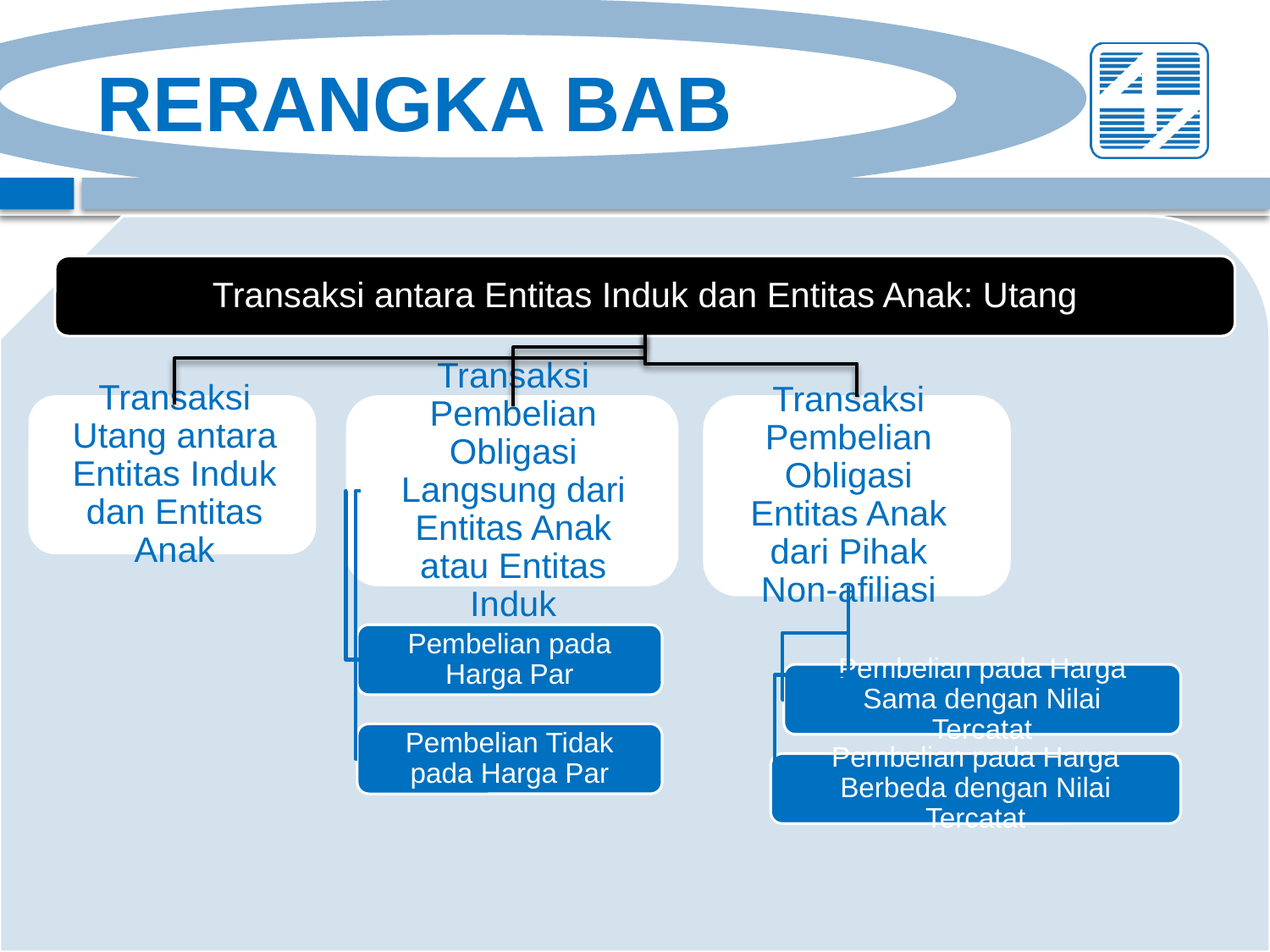

# RERANGKA BAB

Transaksi antara Entitas Induk dan Entitas Anak: Utang

Transaksi Utang antara Entitas Induk dan Entitas Anak

Transaksi Pembelian Obligasi Langsung dari Entitas Anak atau Entitas Induk

Transaksi Pembelian Obligasi Entitas Anak dari Pihak Non-afiliasi

Pembelian pada Harga Par

Pembelian pada Harga Sama dengan Nilai Tercatat

Pembelian Tidak pada Harga Par

Pembelian pada Harga Berbeda dengan Nilai Tercatat